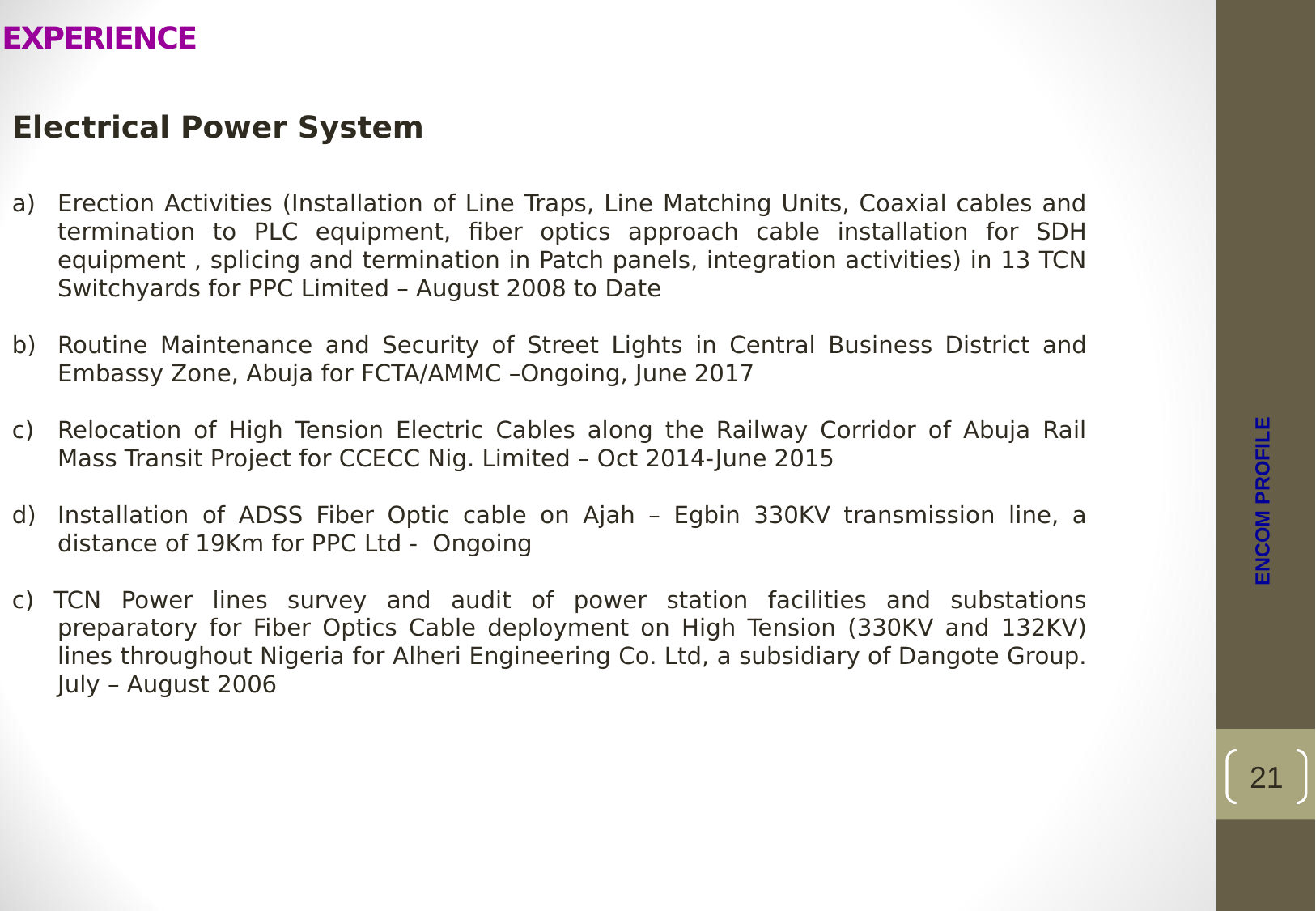

# EXPERIENCE
Electrical Power System
Erection Activities (Installation of Line Traps, Line Matching Units, Coaxial cables and termination to PLC equipment, fiber optics approach cable installation for SDH equipment , splicing and termination in Patch panels, integration activities) in 13 TCN Switchyards for PPC Limited – August 2008 to Date

Routine Maintenance and Security of Street Lights in Central Business District and Embassy Zone, Abuja for FCTA/AMMC –Ongoing, June 2017

Relocation of High Tension Electric Cables along the Railway Corridor of Abuja Rail Mass Transit Project for CCECC Nig. Limited – Oct 2014-June 2015

Installation of ADSS Fiber Optic cable on Ajah – Egbin 330KV transmission line, a distance of 19Km for PPC Ltd -  Ongoing

c) TCN Power lines survey and audit of power station facilities and substations preparatory for Fiber Optics Cable deployment on High Tension (330KV and 132KV) lines throughout Nigeria for Alheri Engineering Co. Ltd, a subsidiary of Dangote Group. July – August 2006
ENCOM PROFILE
21